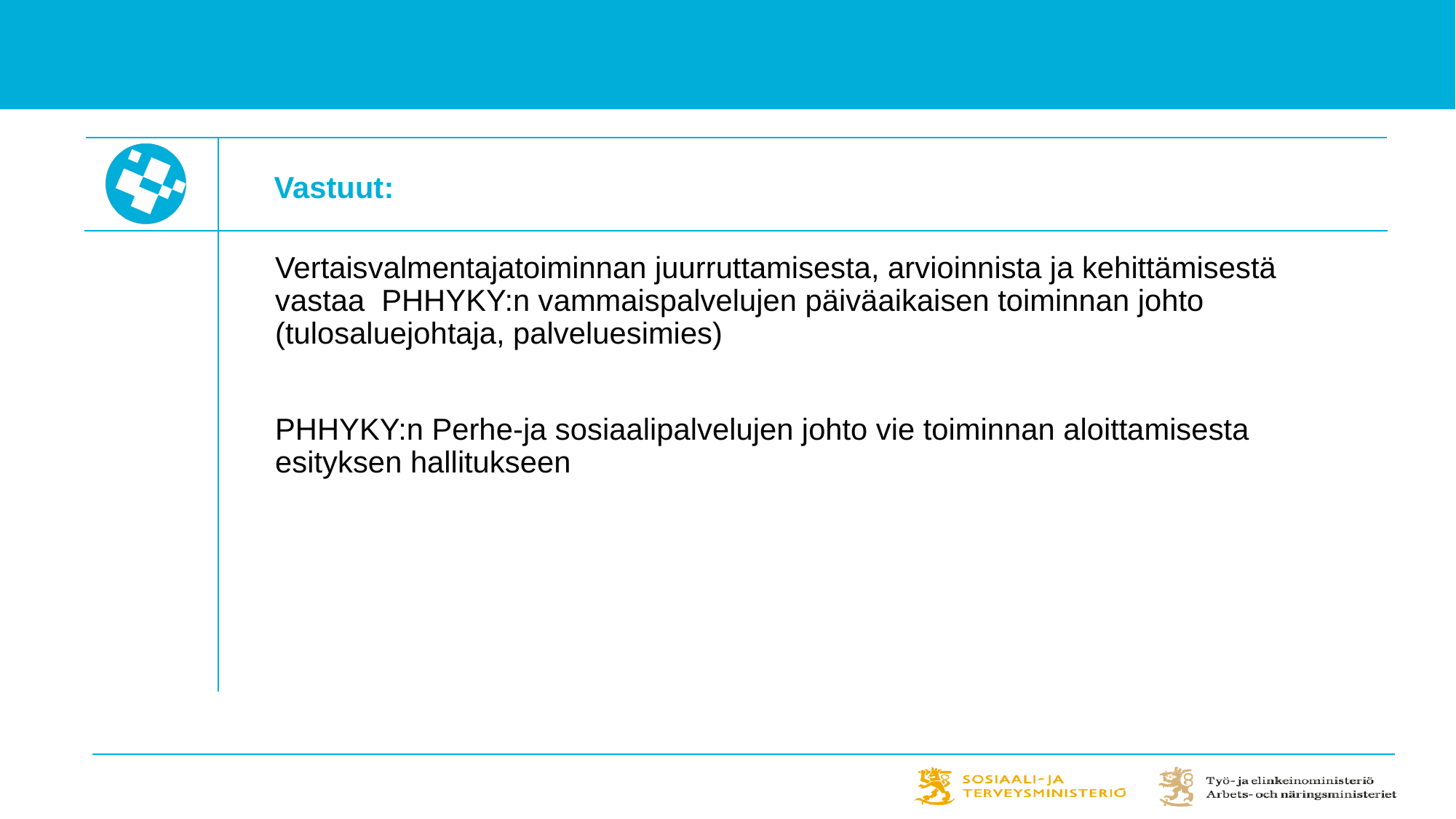

Vastuut:
Vertaisvalmentajatoiminnan juurruttamisesta, arvioinnista ja kehittämisestä vastaa  PHHYKY:n vammaispalvelujen päiväaikaisen toiminnan johto (tulosaluejohtaja, palveluesimies)

PHHYKY:n Perhe-ja sosiaalipalvelujen johto vie toiminnan aloittamisesta esityksen hallitukseen